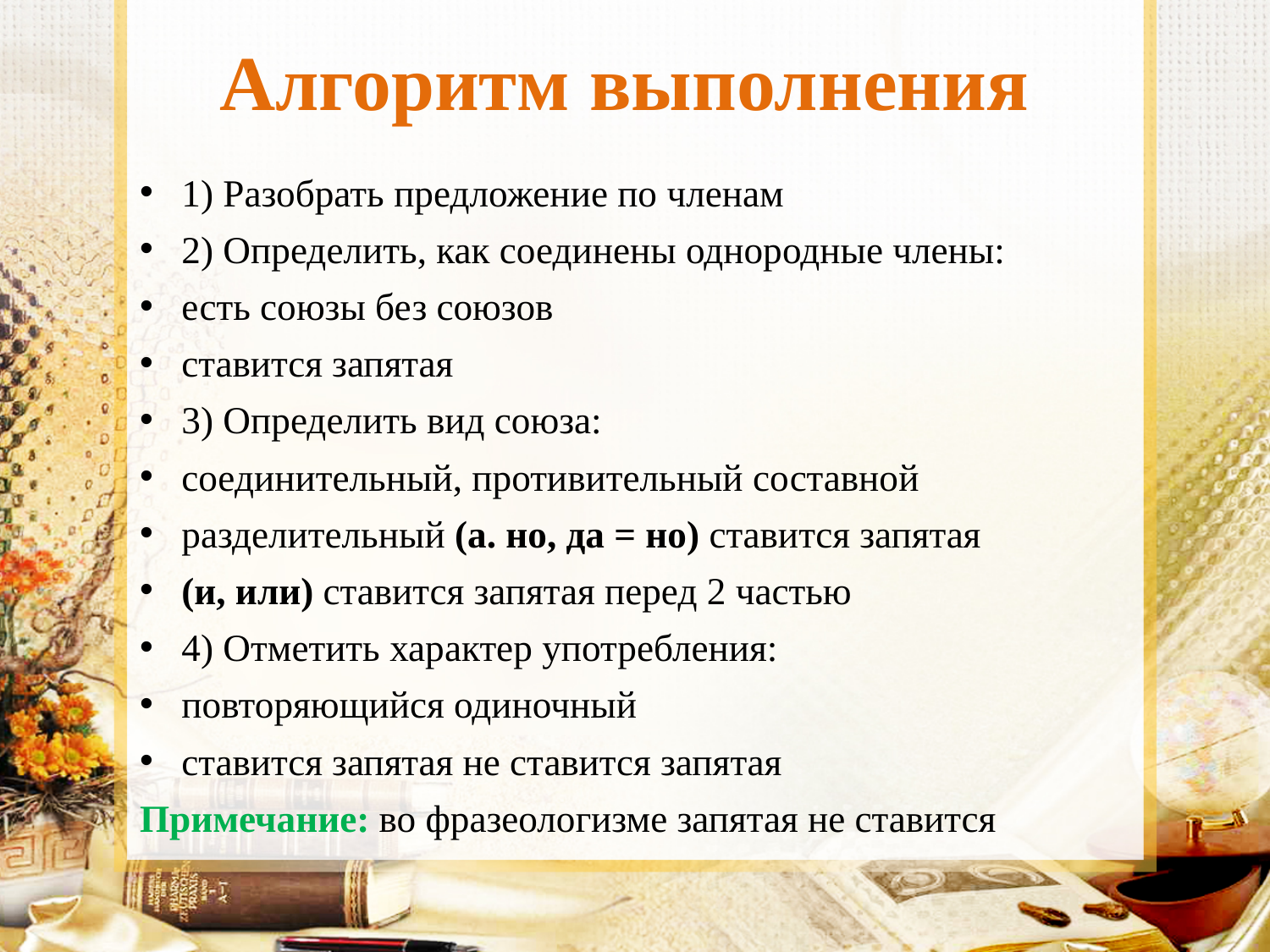

# Алгоритм выполнения
1) Разобрать предложение по членам
2) Определить, как соединены однородные члены:
есть союзы без союзов
ставится запятая
3) Определить вид союза:
соединительный, противительный составной
разделительный (а. но, да = но) ставится запятая
(и, или) ставится запятая перед 2 частью
4) Отметить характер употребления:
повторяющийся одиночный
ставится запятая не ставится запятая
Примечание: во фразеологизме запятая не ставится